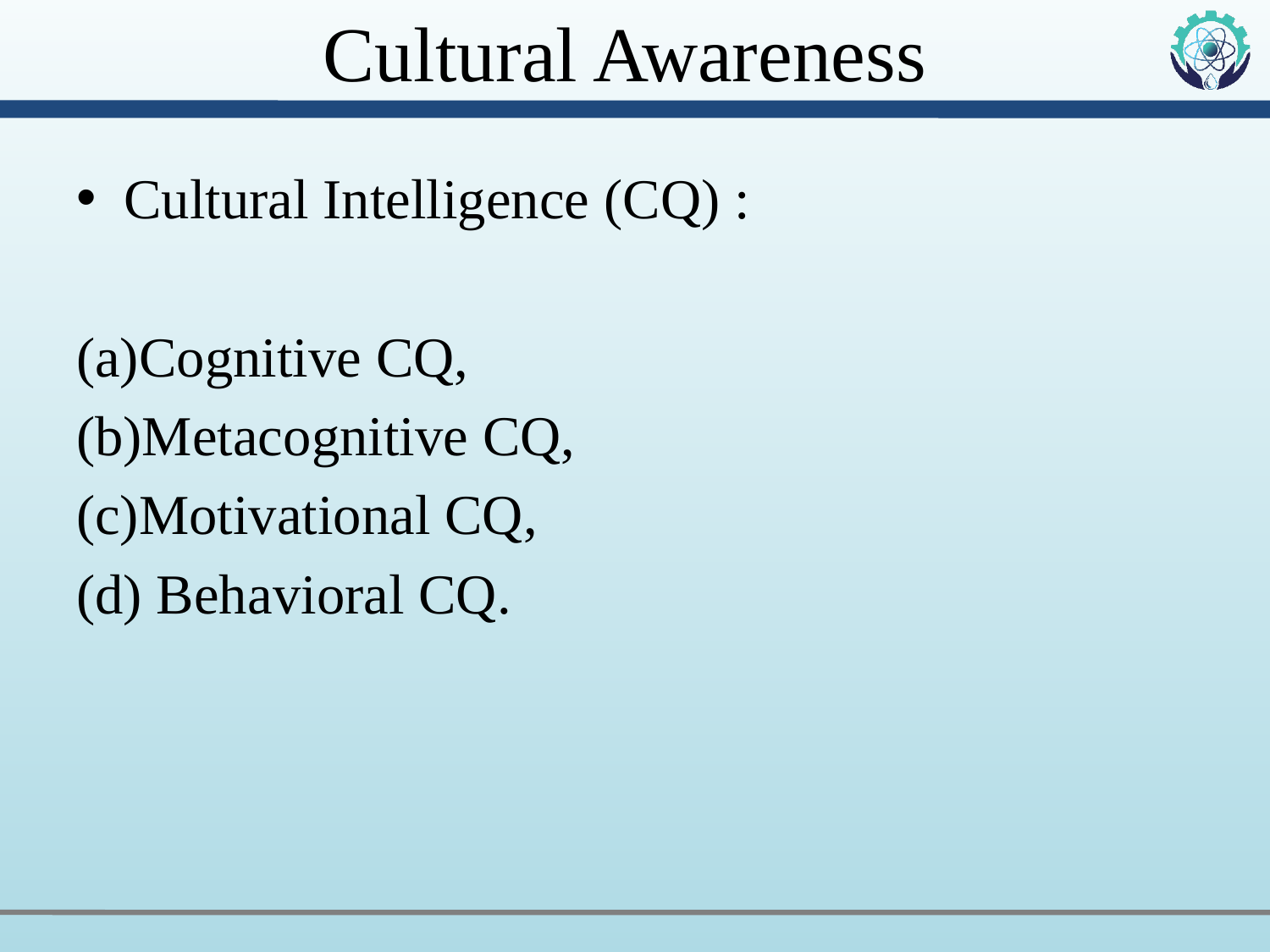

# Cultural Awareness
Cultural Intelligence (CQ) :

Cognitive CQ,
Metacognitive CQ,
Motivational CQ,
 Behavioral CQ.